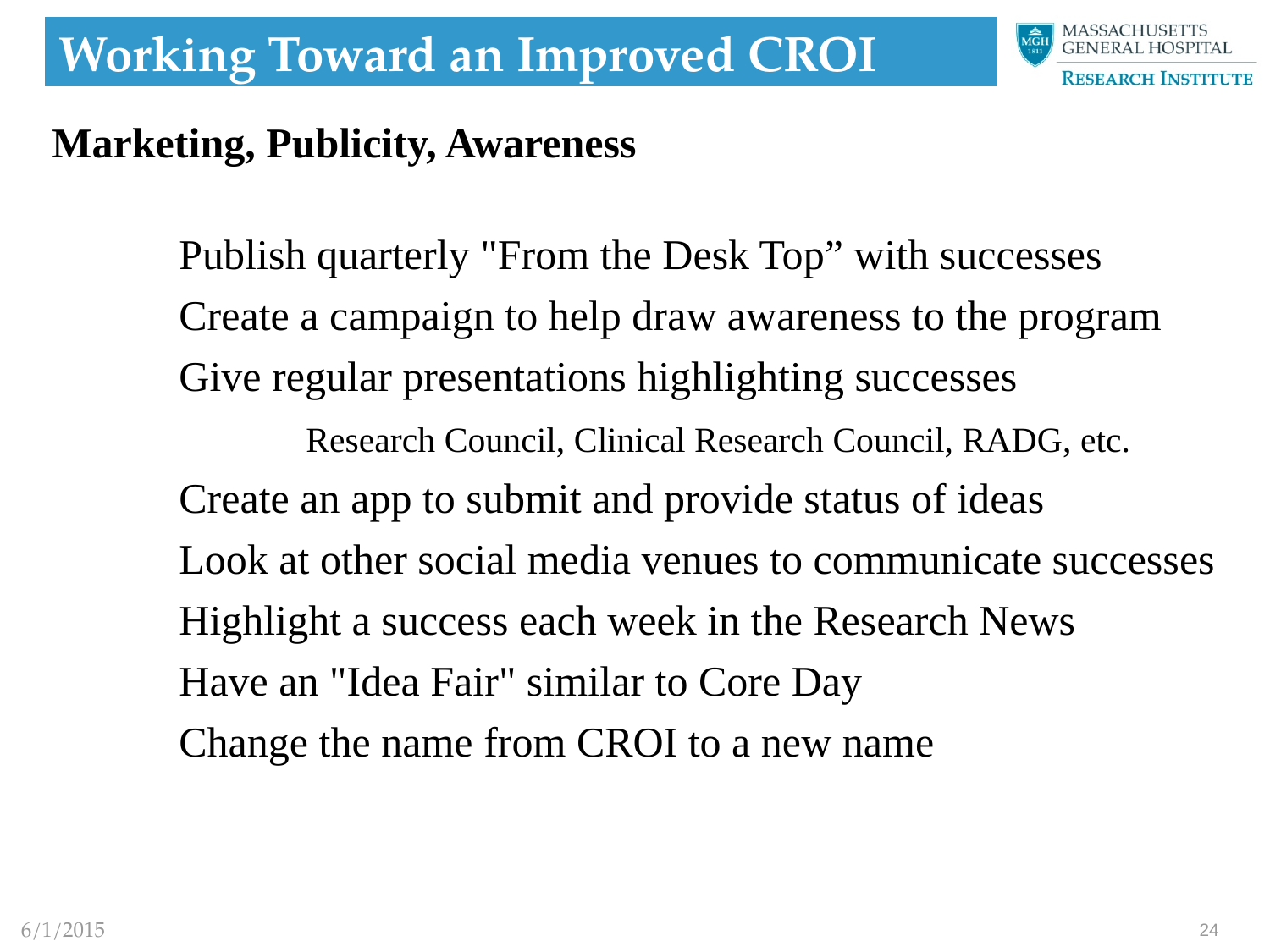

# Working Toward an Improved CROI
Marketing, Publicity, Awareness

	Publish quarterly "From the Desk Top” with successes
	Create a campaign to help draw awareness to the program
	Give regular presentations highlighting successes
		Research Council, Clinical Research Council, RADG, etc.
	Create an app to submit and provide status of ideas
	Look at other social media venues to communicate successes
	Highlight a success each week in the Research News
	Have an "Idea Fair" similar to Core Day
	Change the name from CROI to a new name